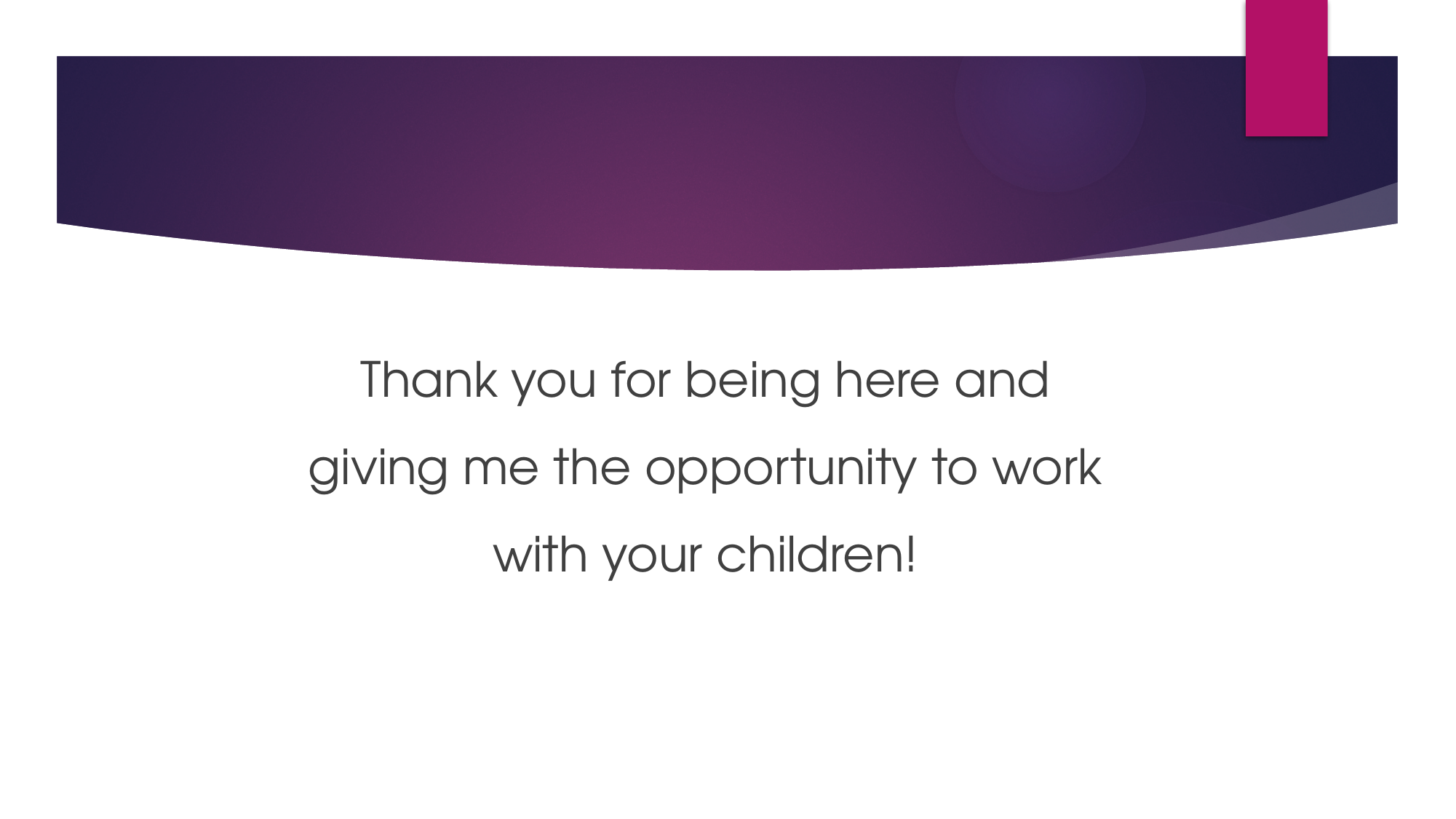

Thank you for being here and giving me the opportunity to work with your children!